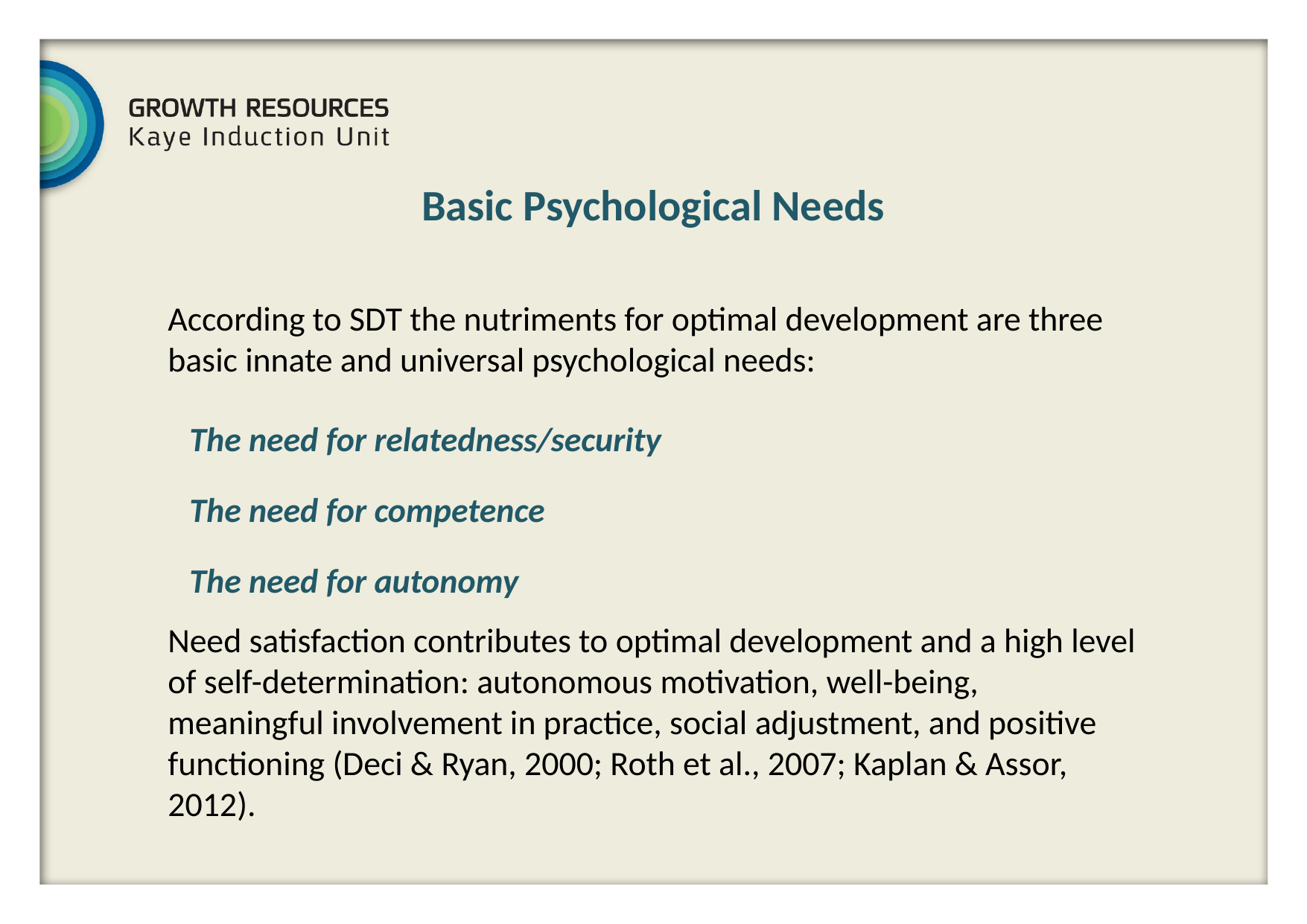

Basic Psychological Needs
According to SDT the nutriments for optimal development are three basic innate and universal psychological needs:
The need for relatedness/security
The need for competence
The need for autonomy
Need satisfaction contributes to optimal development and a high level of self-determination: autonomous motivation, well-being, meaningful involvement in practice, social adjustment, and positive functioning (Deci & Ryan, 2000; Roth et al., 2007; Kaplan & Assor, 2012).